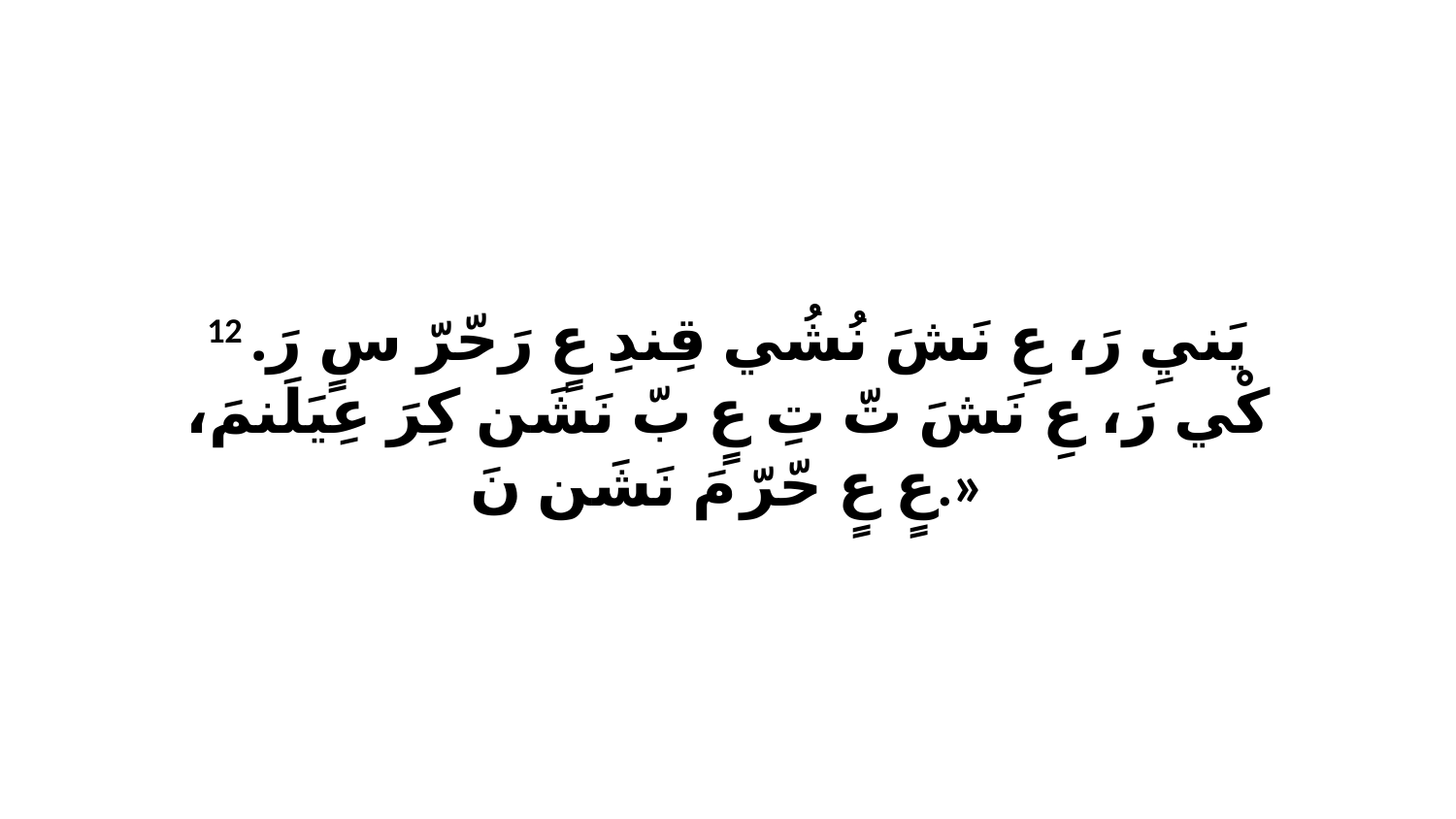

12 يَنيِ رَ، عِ نَشَ نُشُي قِندِ عٍ رَحّرّ سٍ رَ. كْي رَ، عِ نَشَ تّ تِ عٍ بّ نَشَن كِرَ عِيَلَنمَ، عٍ عٍ حّرّ مَ نَشَن نَ.»